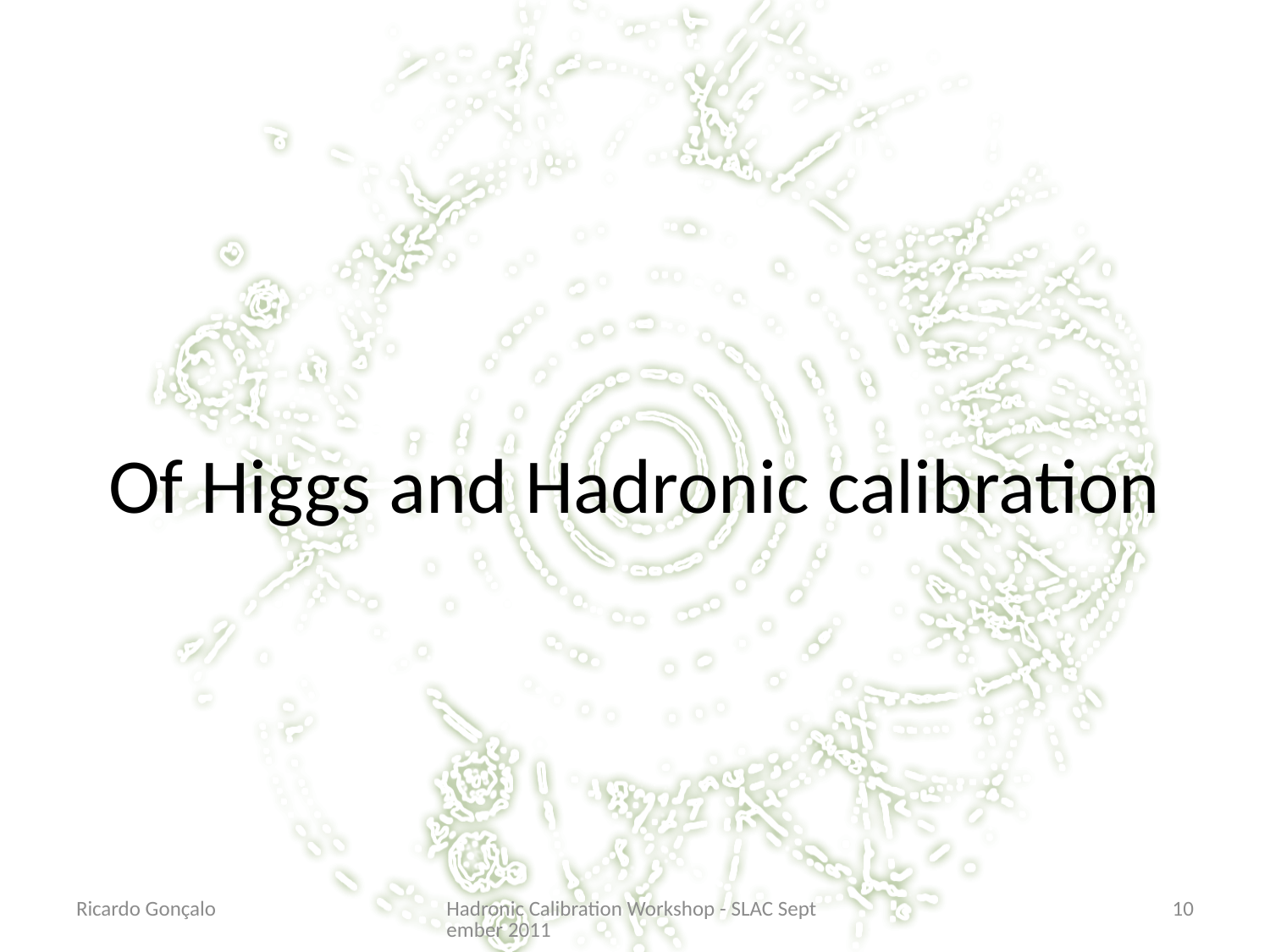

# Of Higgs and Hadronic calibration
Ricardo Gonçalo
Hadronic Calibration Workshop - SLAC September 2011
10